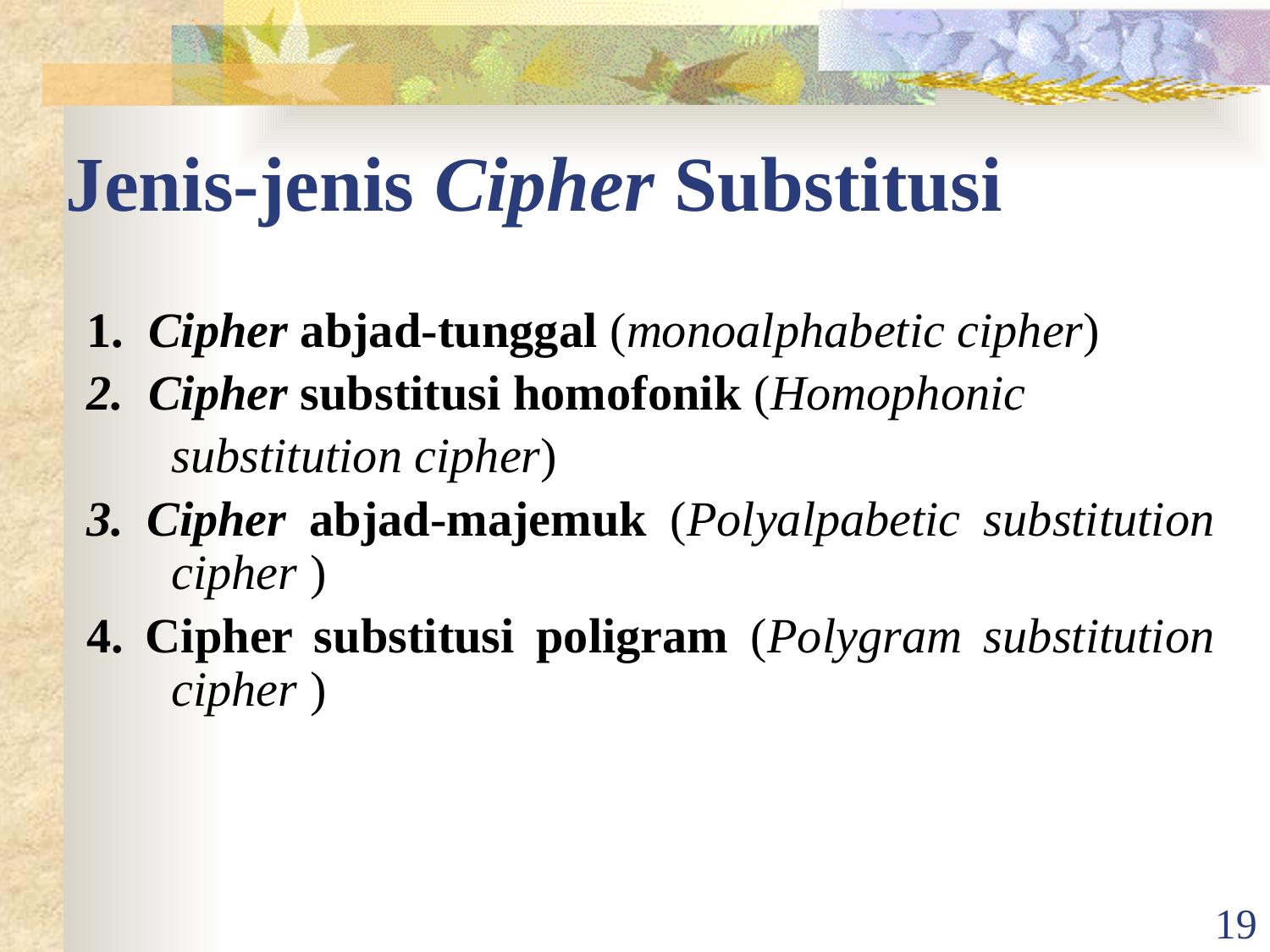

Jenis-jenis Cipher Substitusi
1.  Cipher abjad-tunggal (monoalphabetic cipher)
2.  Cipher substitusi homofonik (Homophonic
	substitution cipher)
3. Cipher abjad-majemuk (Polyalpabetic substitution cipher )
4. Cipher substitusi poligram (Polygram substitution cipher )

19